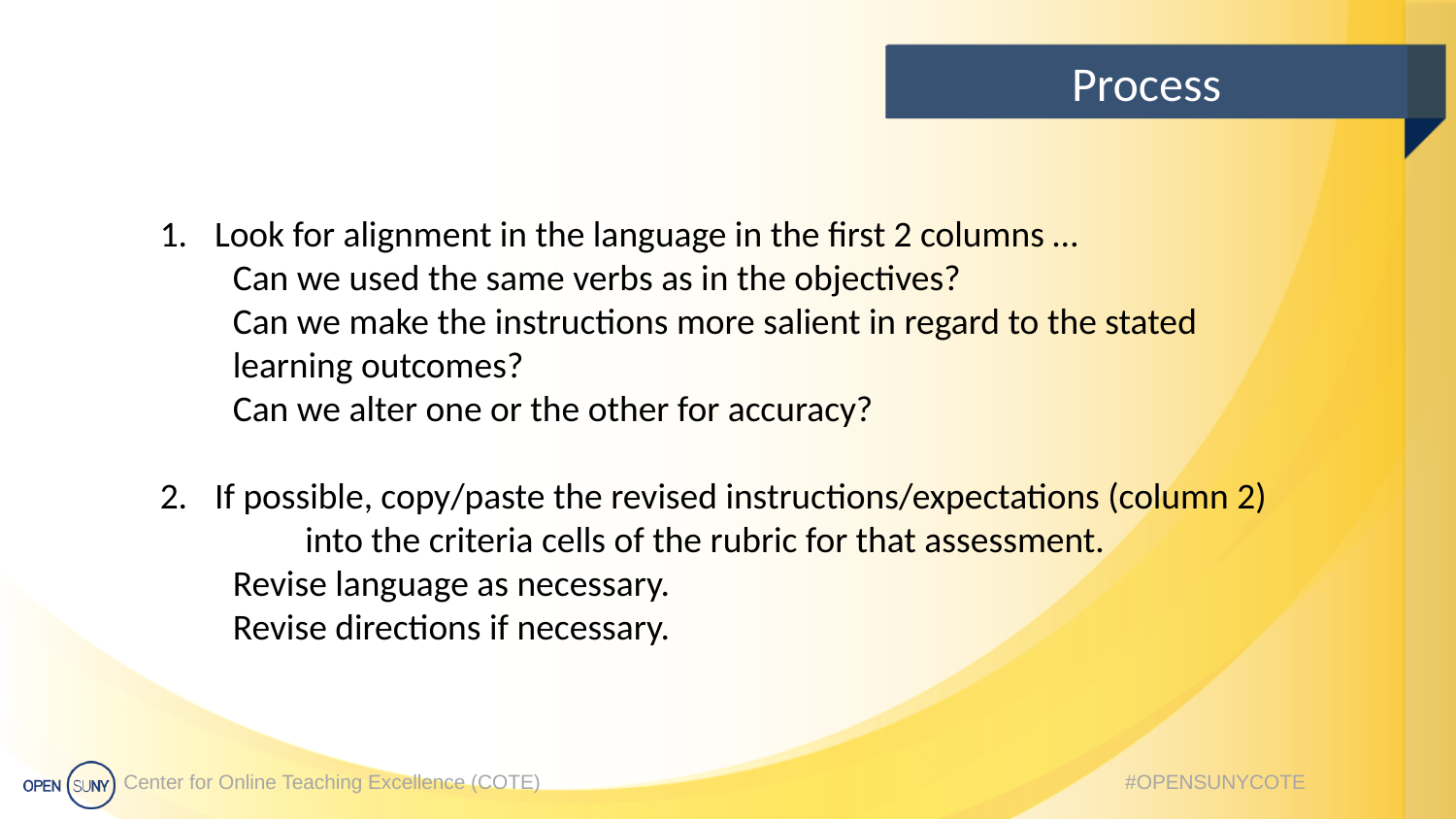

# Process
Look for alignment in the language in the first 2 columns …
Can we used the same verbs as in the objectives?
Can we make the instructions more salient in regard to the stated learning outcomes?
Can we alter one or the other for accuracy?

If possible, copy/paste the revised instructions/expectations (column 2)             into the criteria cells of the rubric for that assessment.
Revise language as necessary.
Revise directions if necessary.